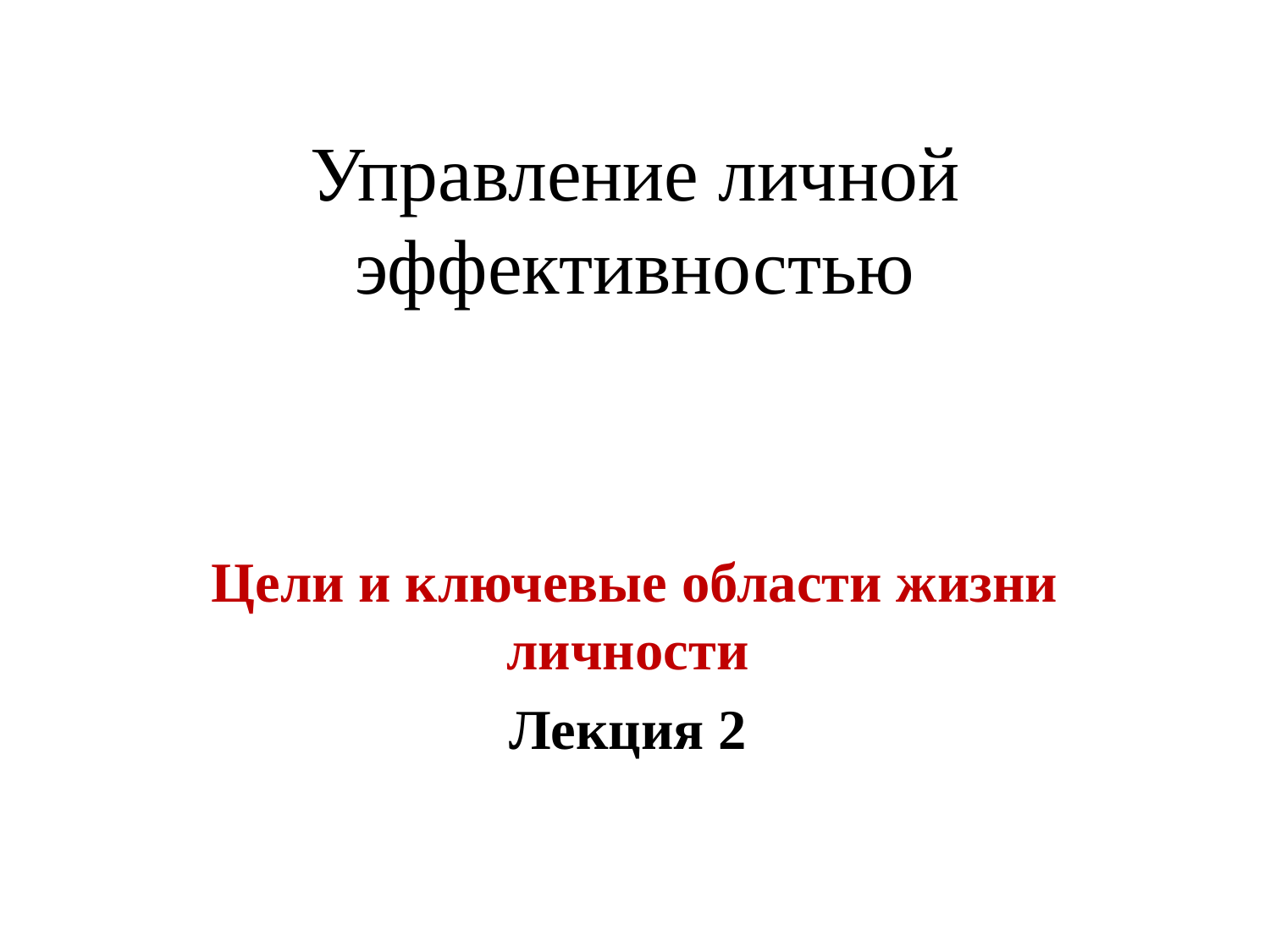

# Управление личной эффективностью
Цели и ключевые области жизни личности
Лекция 2